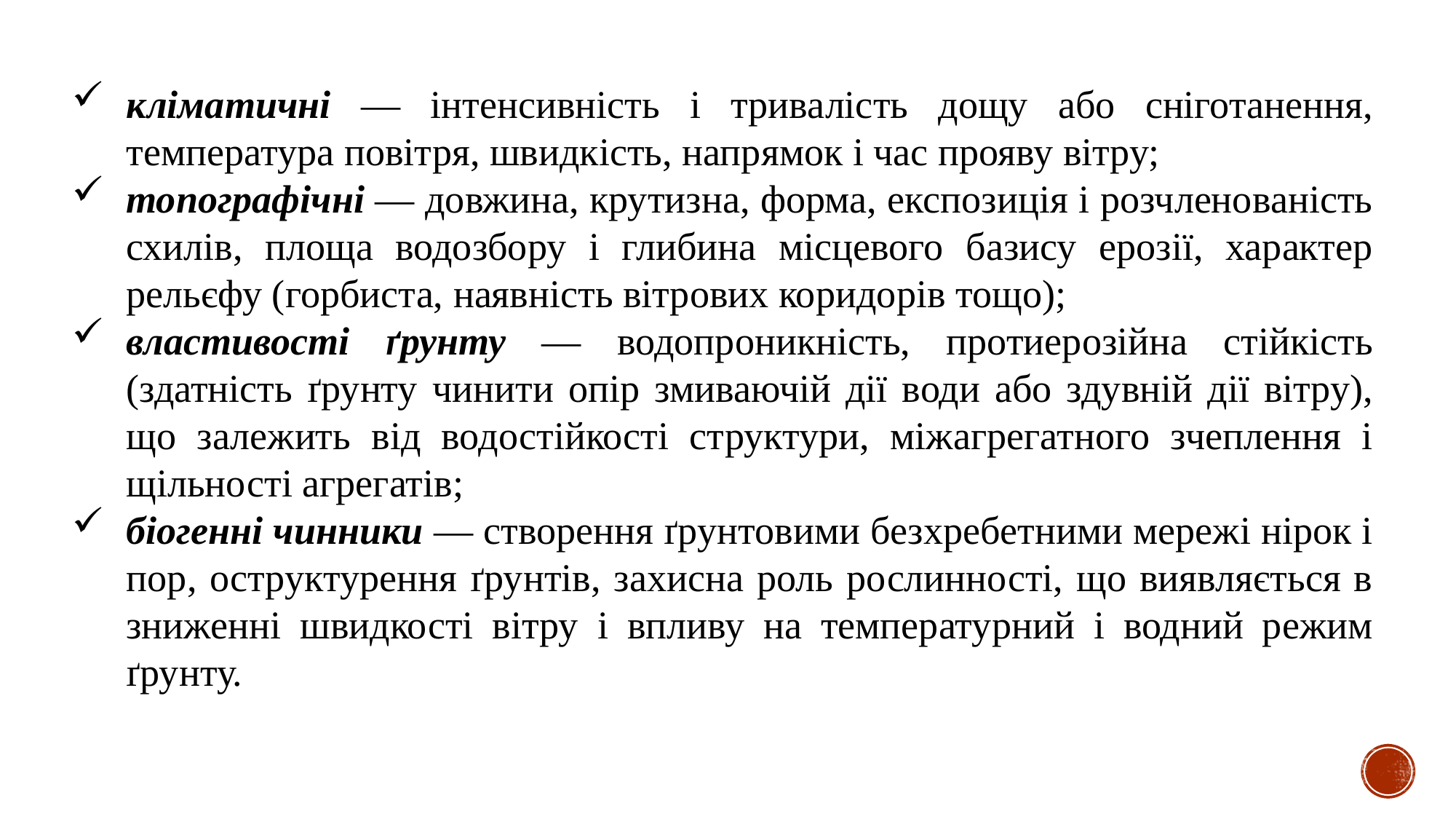

кліматичні — інтенсивність і тривалість дощу або сніготанення, температура повітря, швидкість, напрямок і час прояву вітру;
топографічні — довжина, крутизна, форма, експозиція і розчленованість схилів, площа водозбору і глибина місцевого базису ерозії, характер рельєфу (горбиста, наявність вітрових коридорів тощо);
властивості ґрунту — водопроникність, протиерозійна стійкість (здатність ґрунту чинити опір змиваючій дії води або здувній дії вітру), що залежить від водостійкості структури, міжагрегатного зчеплення і щільності агрегатів;
біогенні чинники — створення ґрунтовими безхребетними мережі нірок і пор, оструктурення ґрунтів, захисна роль рослинності, що виявляється в зниженні швидкості вітру і впливу на температурний і водний режим ґрунту.